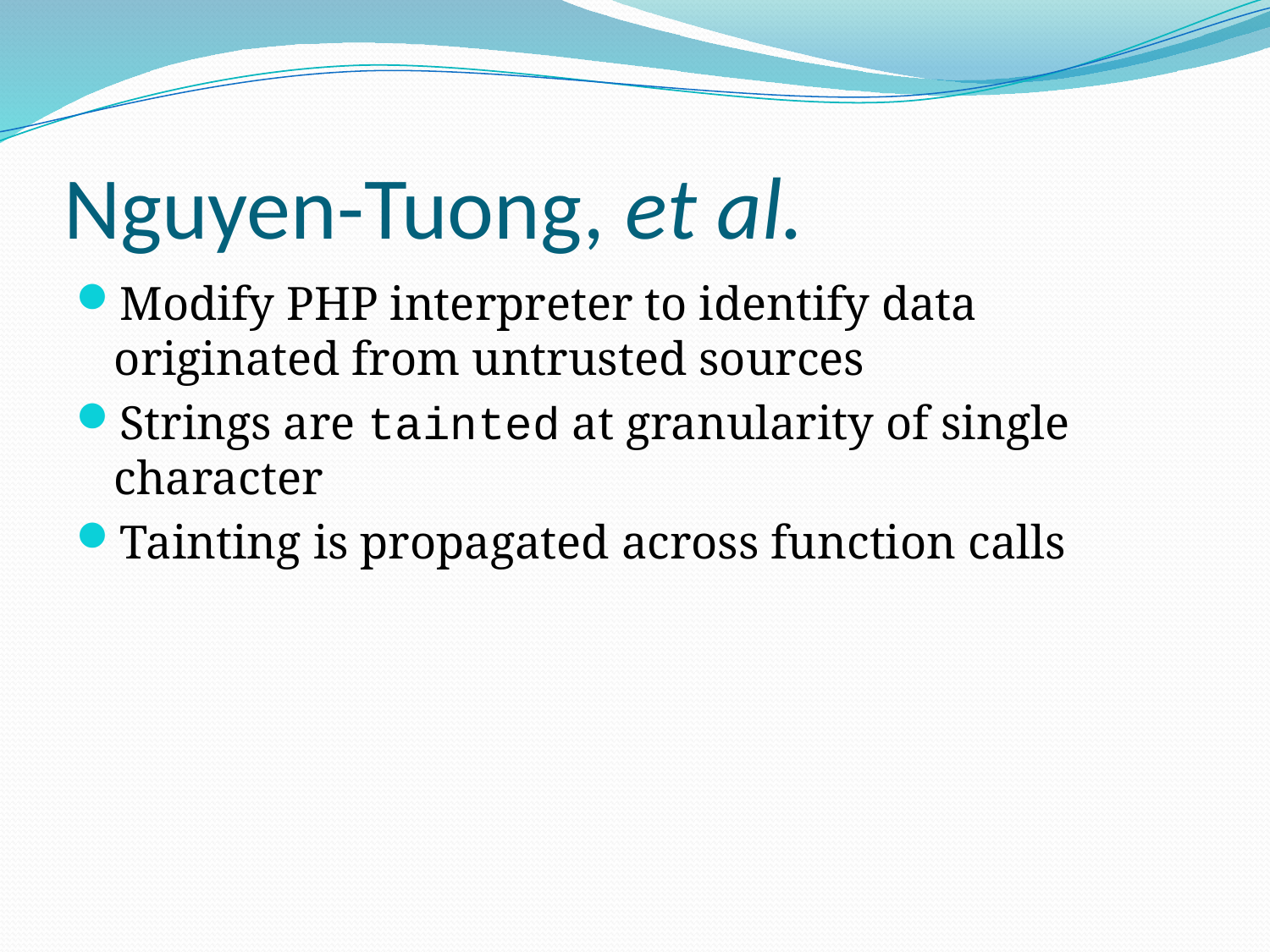

# Nguyen-Tuong, et al.
Modify PHP interpreter to identify data originated from untrusted sources
Strings are tainted at granularity of single character
Tainting is propagated across function calls